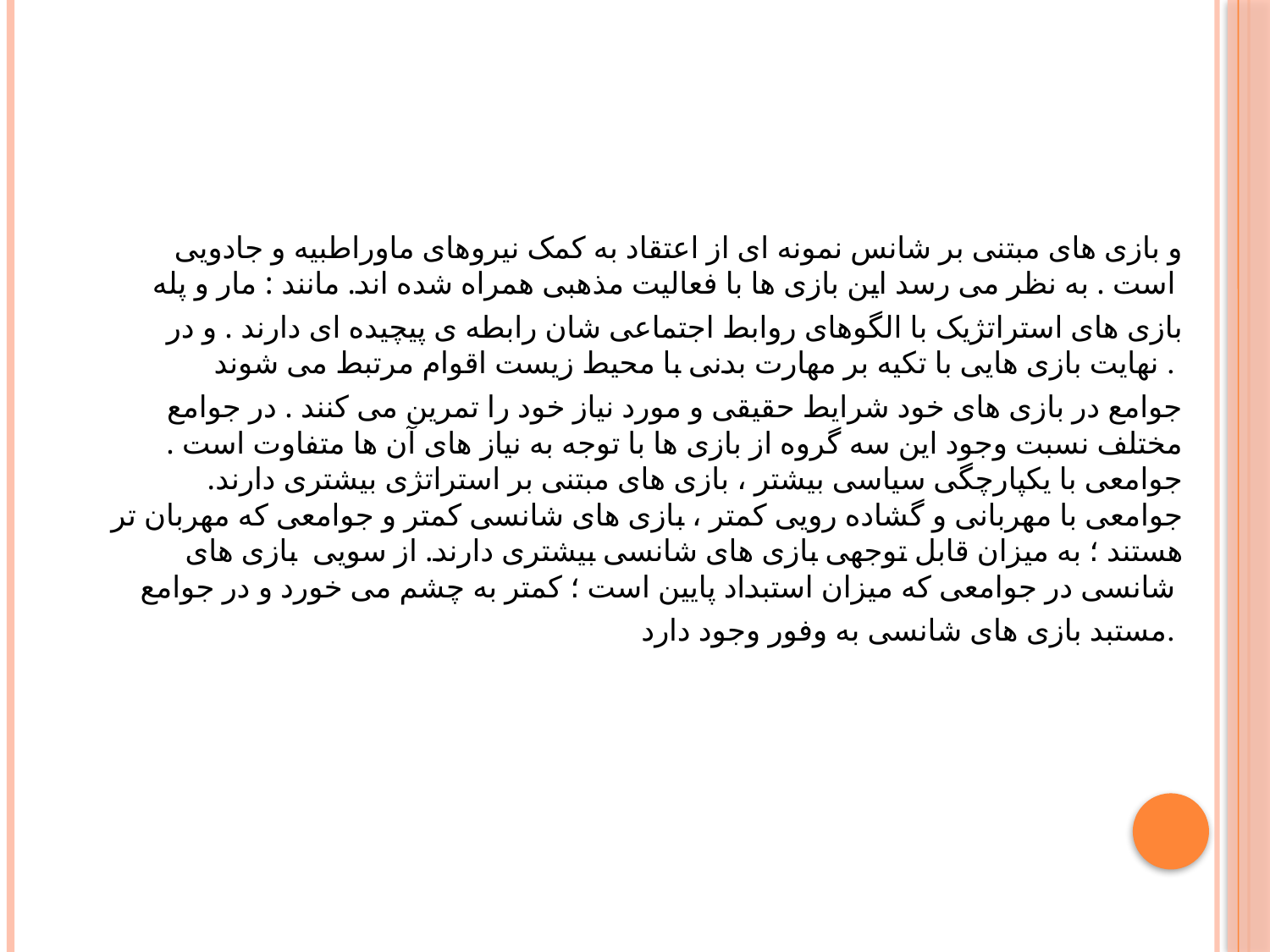

#
و بازی های مبتنی بر شانس نمونه ای از اعتقاد به کمک نیروهای ماوراطبیه و جادویی است . به نظر می رسد این بازی ها با فعالیت مذهبی همراه شده اند. مانند : مار و پله
بازی های استراتژیک با الگوهای روابط اجتماعی شان رابطه ی پیچیده ای دارند . و در نهایت بازی هایی با تکیه بر مهارت بدنی با محیط زیست اقوام مرتبط می شوند .
جوامع در بازی های خود شرایط حقیقی و مورد نیاز خود را تمرین می کنند . در جوامع مختلف نسبت وجود این سه گروه از بازی ها با توجه به نیاز های آن ها متفاوت است . جوامعی با یکپارچگی سیاسی بیشتر ، بازی های مبتنی بر استراتژی بیشتری دارند. جوامعی با مهربانی و گشاده رویی کمتر ، بازی های شانسی کمتر و جوامعی که مهربان تر هستند ؛ به میزان قابل توجهی بازی های شانسی بیشتری دارند. از سویی  بازی های شانسی در جوامعی که میزان استبداد پایین است ؛ کمتر به چشم می خورد و در جوامع
مستبد بازی های شانسی به وفور وجود دارد.